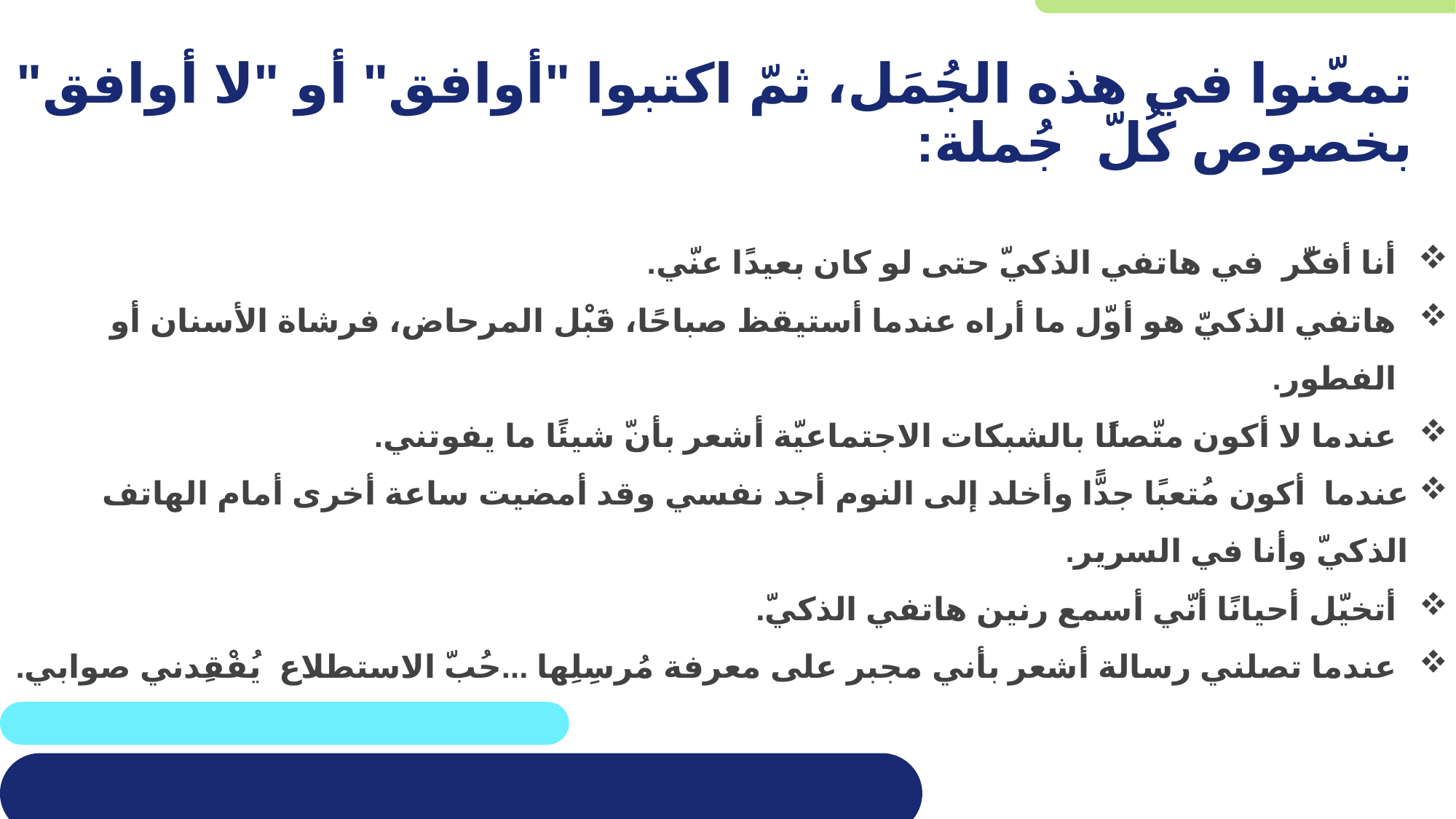

# تمعّنوا في هذه الجُمَل، ثمّ اكتبوا "أوافق" أو "لا أوافق" بخصوص كُلّ  جُملة:
أنا أفكّر  في هاتفي الذكيّ حتى لو كان بعيدًا عنّي.
هاتفي الذكيّ هو أوّل ما أراه عندما أستيقظ صباحًا، قَبْل المرحاض، فرشاة الأسنان أو الفطور.
عندما لا أكون متّصلًا بالشبكات الاجتماعيّة أشعر بأنّ شيئًا ما يفوتني.
عندما  أكون مُتعبًا جدًّا وأخلد إلى النوم أجد نفسي وقد أمضيت ساعة أخرى أمام الهاتف الذكيّ وأنا في السرير.
أتخيّل أحيانًا أنّي أسمع رنين هاتفي الذكيّ.
عندما تصلني رسالة أشعر بأني مجبر على معرفة مُرسِلِها ...حُبّ الاستطلاع  يُفْقِدني صوابي.